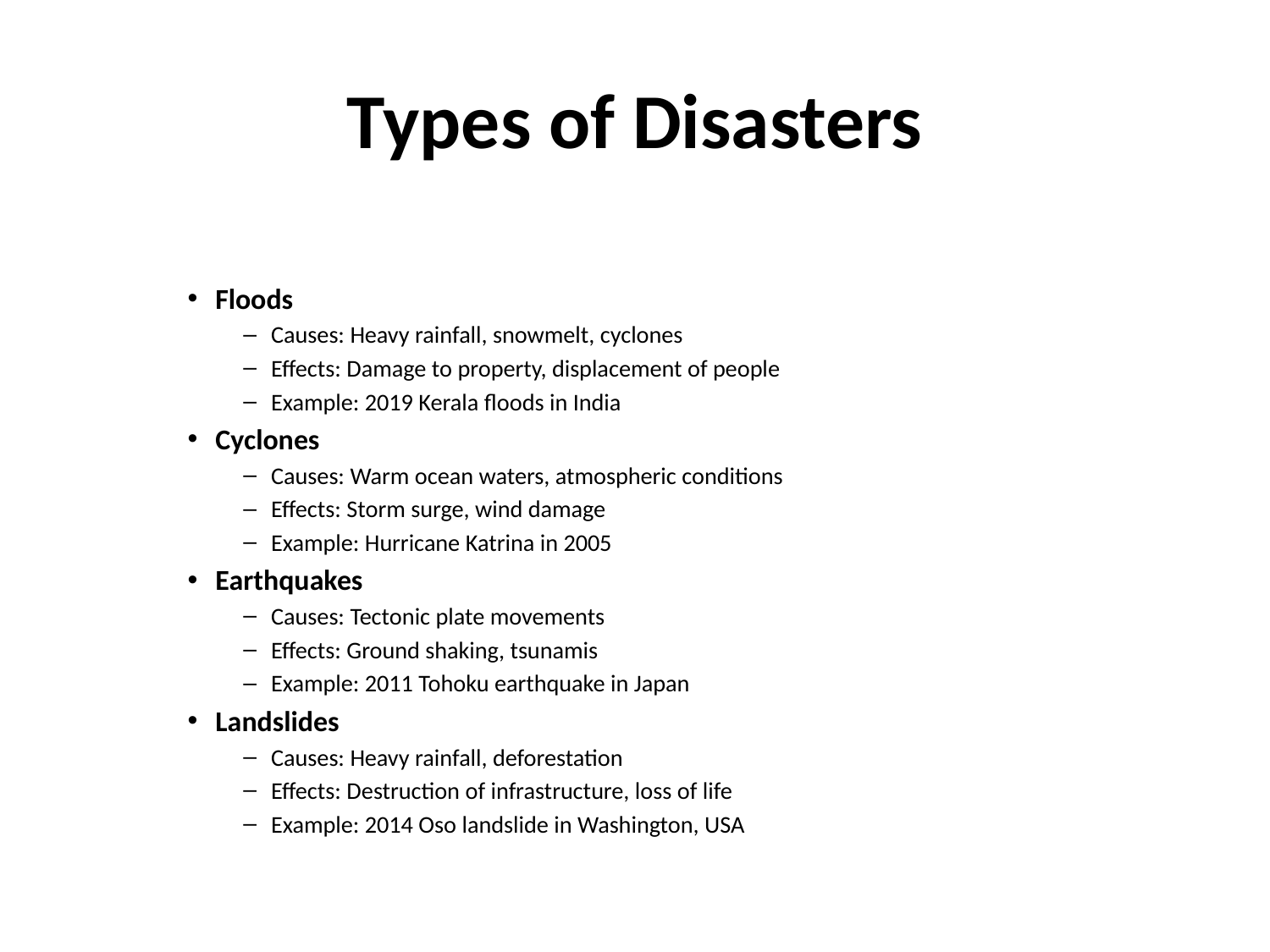

# Types of Disasters

Floods
Causes: Heavy rainfall, snowmelt, cyclones
Effects: Damage to property, displacement of people
Example: 2019 Kerala floods in India
Cyclones
Causes: Warm ocean waters, atmospheric conditions
Effects: Storm surge, wind damage
Example: Hurricane Katrina in 2005
Earthquakes
Causes: Tectonic plate movements
Effects: Ground shaking, tsunamis
Example: 2011 Tohoku earthquake in Japan
Landslides
Causes: Heavy rainfall, deforestation
Effects: Destruction of infrastructure, loss of life
Example: 2014 Oso landslide in Washington, USA